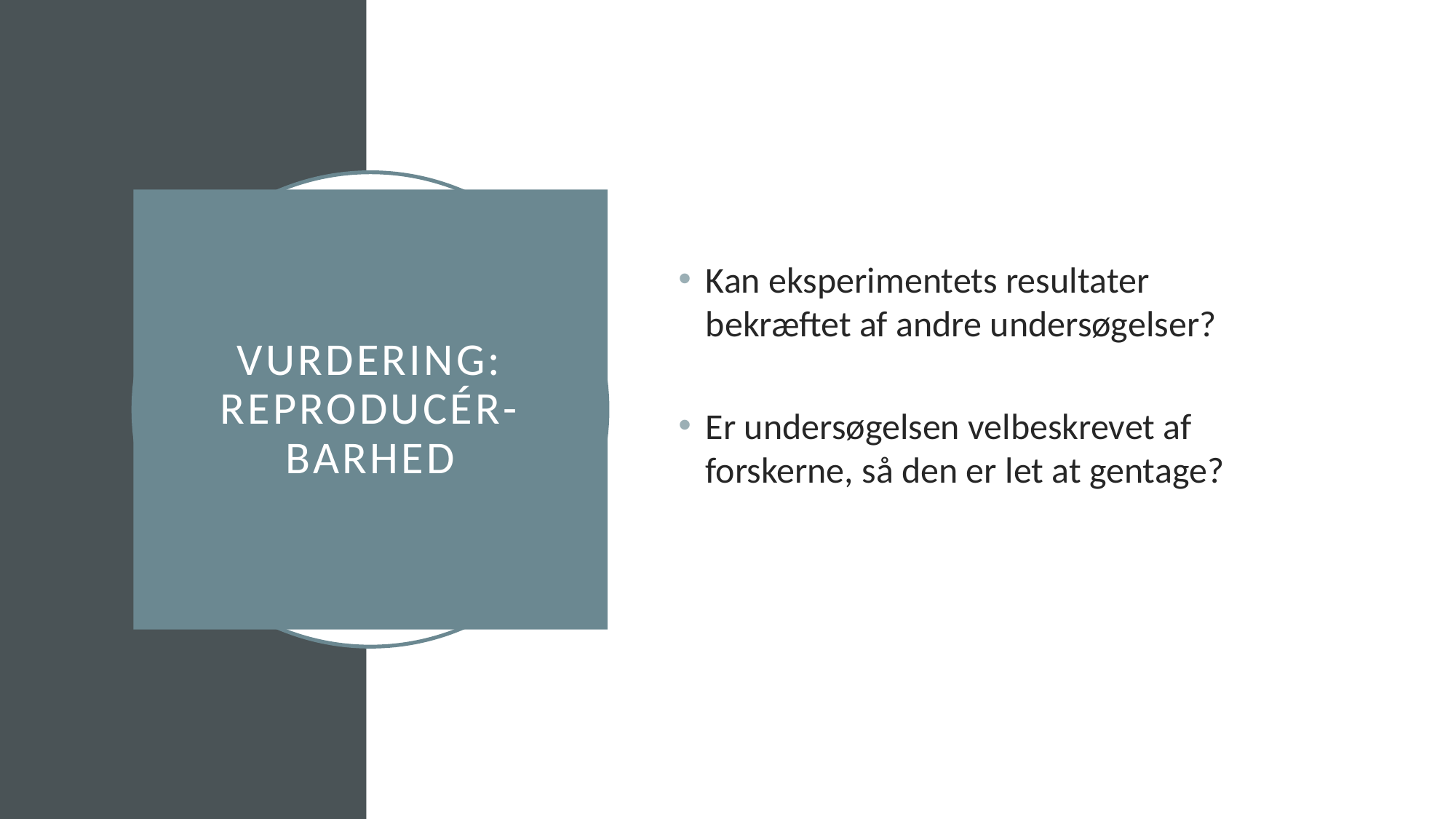

Kan eksperimentets resultater bekræftet af andre undersøgelser?
Er undersøgelsen velbeskrevet af forskerne, så den er let at gentage?

# Vurdering: Reproducér-barhed